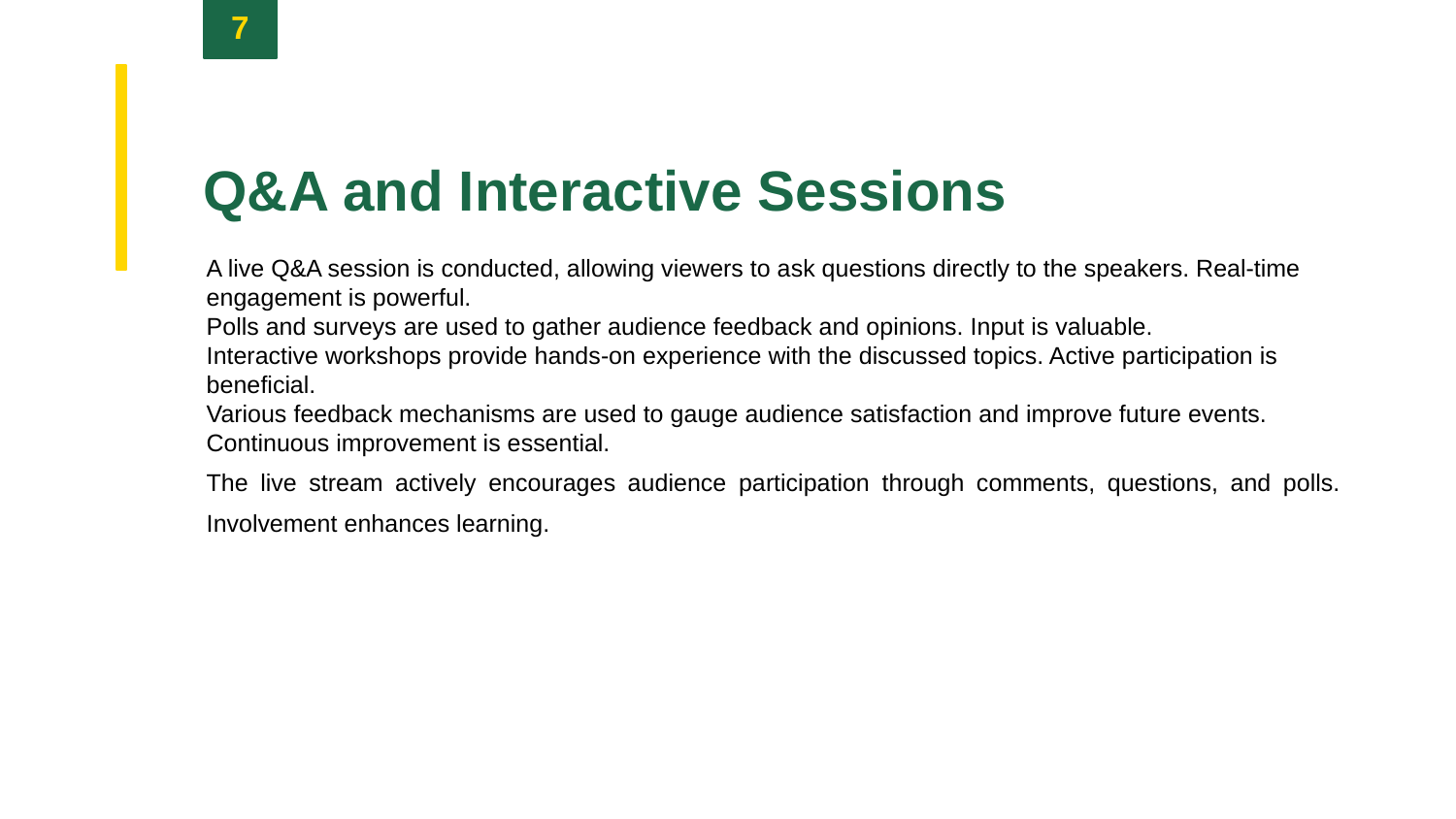

7

Q&A and Interactive Sessions
A live Q&A session is conducted, allowing viewers to ask questions directly to the speakers. Real-time engagement is powerful.
Polls and surveys are used to gather audience feedback and opinions. Input is valuable.
Interactive workshops provide hands-on experience with the discussed topics. Active participation is beneficial.
Various feedback mechanisms are used to gauge audience satisfaction and improve future events. Continuous improvement is essential.
The live stream actively encourages audience participation through comments, questions, and polls. Involvement enhances learning.